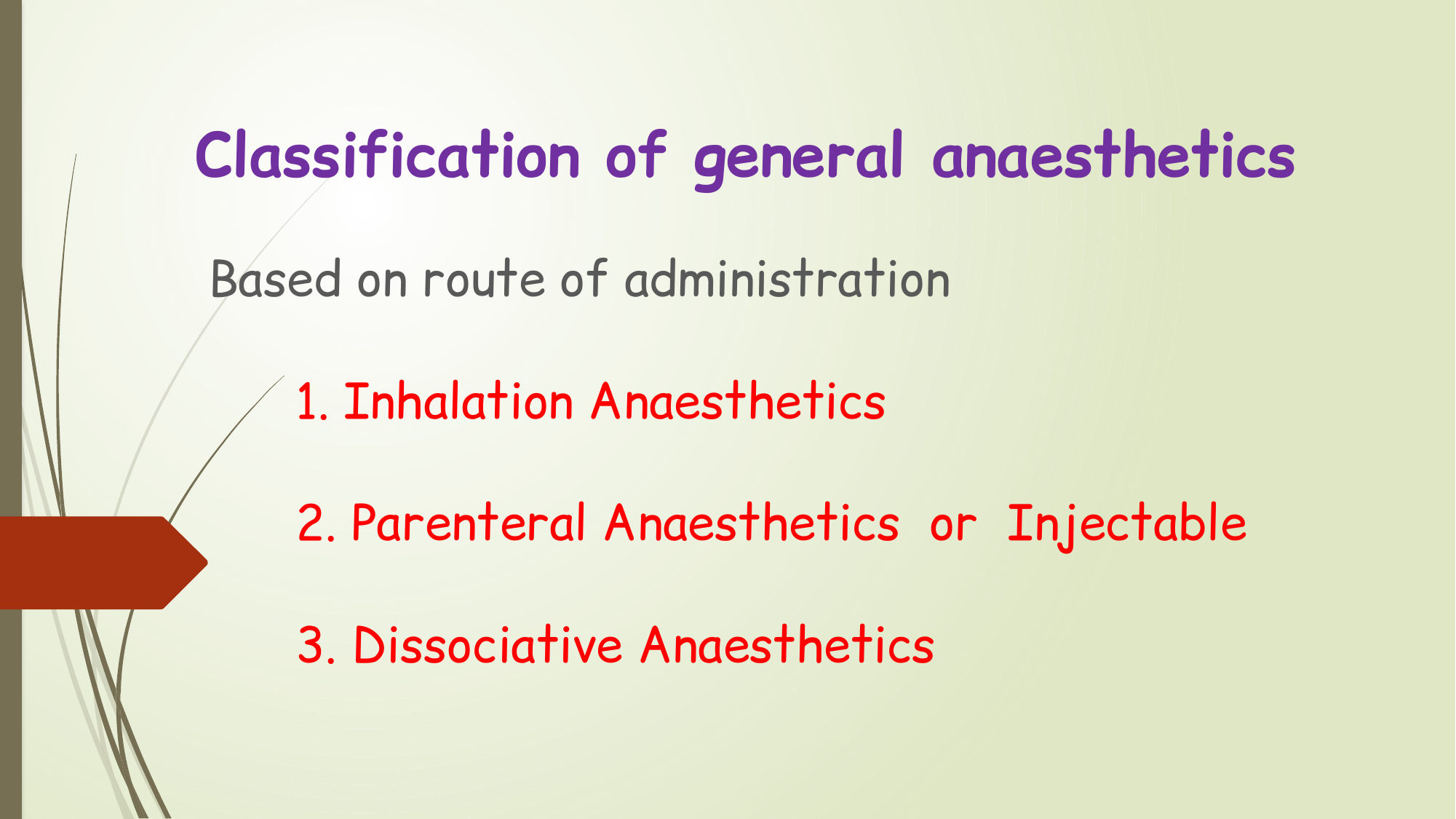

# Classification of general anaesthetics
Based on route of administration
      1. Inhalation Anaesthetics
      2. Parenteral Anaesthetics  or  Injectable
      3. Dissociative Anaesthetics